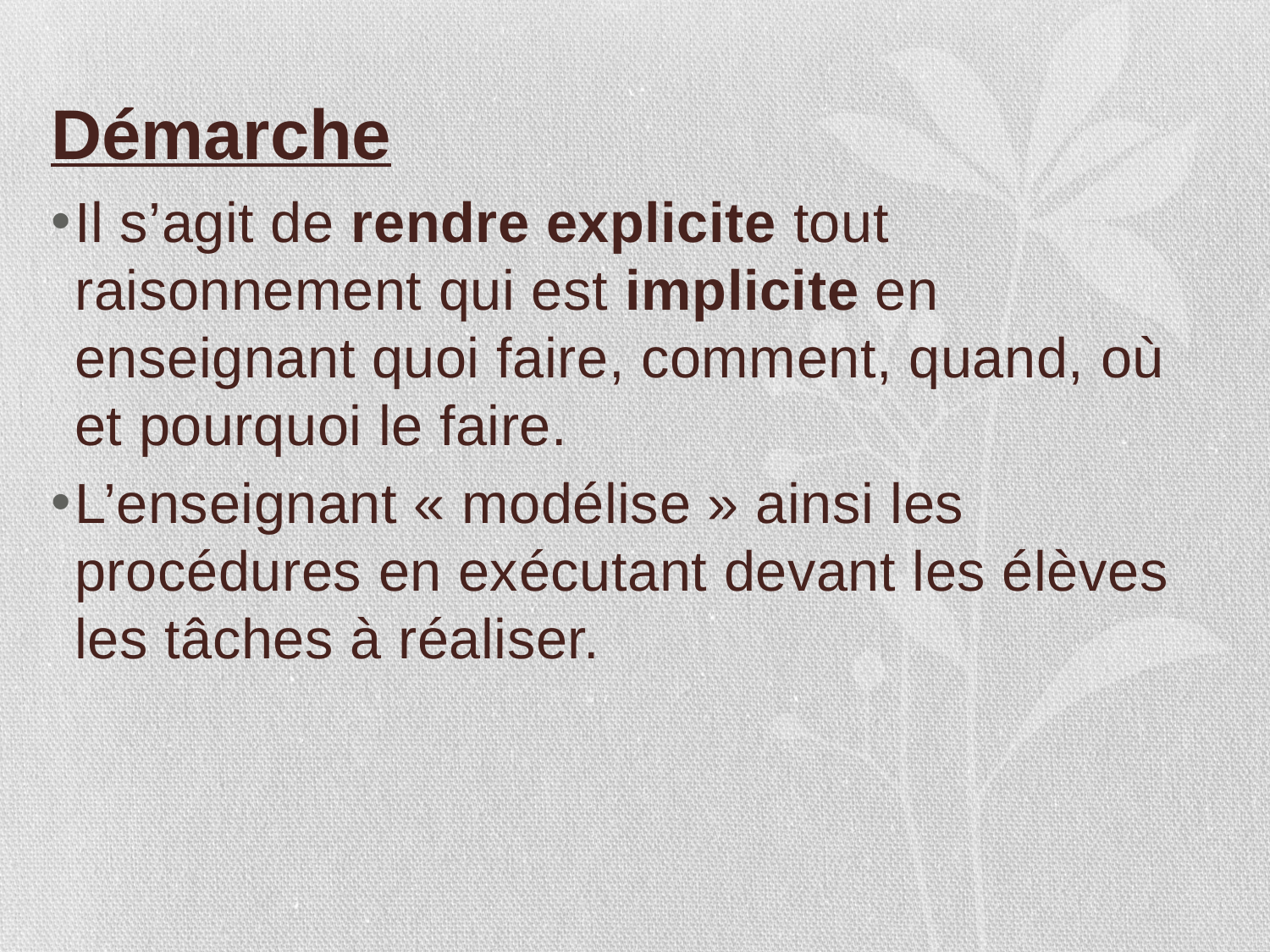

Démarche
Il s’agit de rendre explicite tout raisonnement qui est implicite en enseignant quoi faire, comment, quand, où et pourquoi le faire.
L’enseignant « modélise » ainsi les procédures en exécutant devant les élèves les tâches à réaliser.